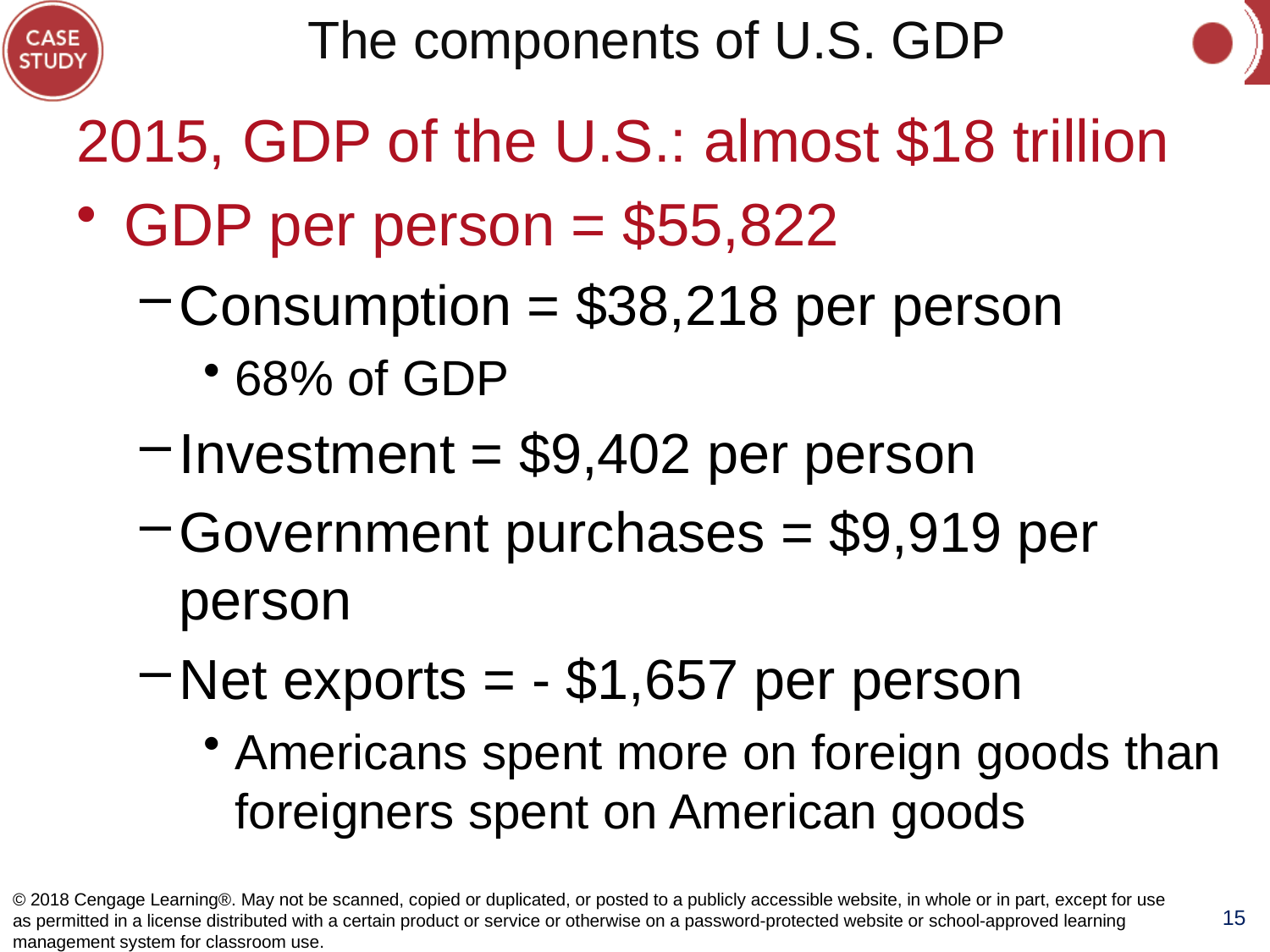

# The components of U.S. GDP
2015, GDP of the U.S.: almost $18 trillion
GDP per person = $55,822
Consumption = $38,218 per person
68% of GDP
Investment = $9,402 per person
Government purchases = $9,919 per person
Net exports = - $1,657 per person
Americans spent more on foreign goods than foreigners spent on American goods
© 2018 Cengage Learning®. May not be scanned, copied or duplicated, or posted to a publicly accessible website, in whole or in part, except for use as permitted in a license distributed with a certain product or service or otherwise on a password-protected website or school-approved learning management system for classroom use.
15